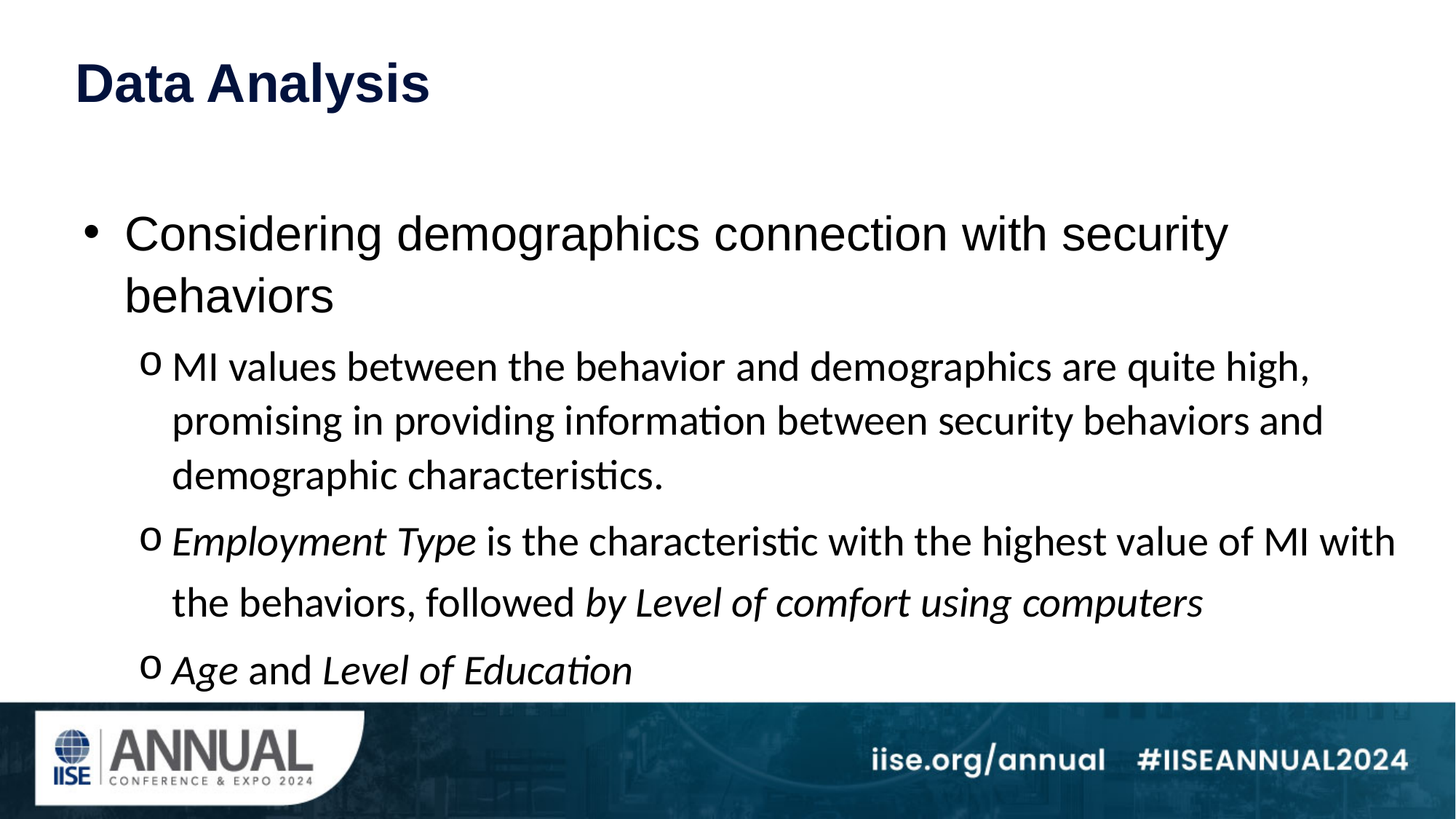

Data Analysis
Considering demographics connection with security behaviors
MI values between the behavior and demographics are quite high, promising in providing information between security behaviors and demographic characteristics.
Employment Type is the characteristic with the highest value of MI with the behaviors, followed by Level of comfort using computers
Age and Level of Education